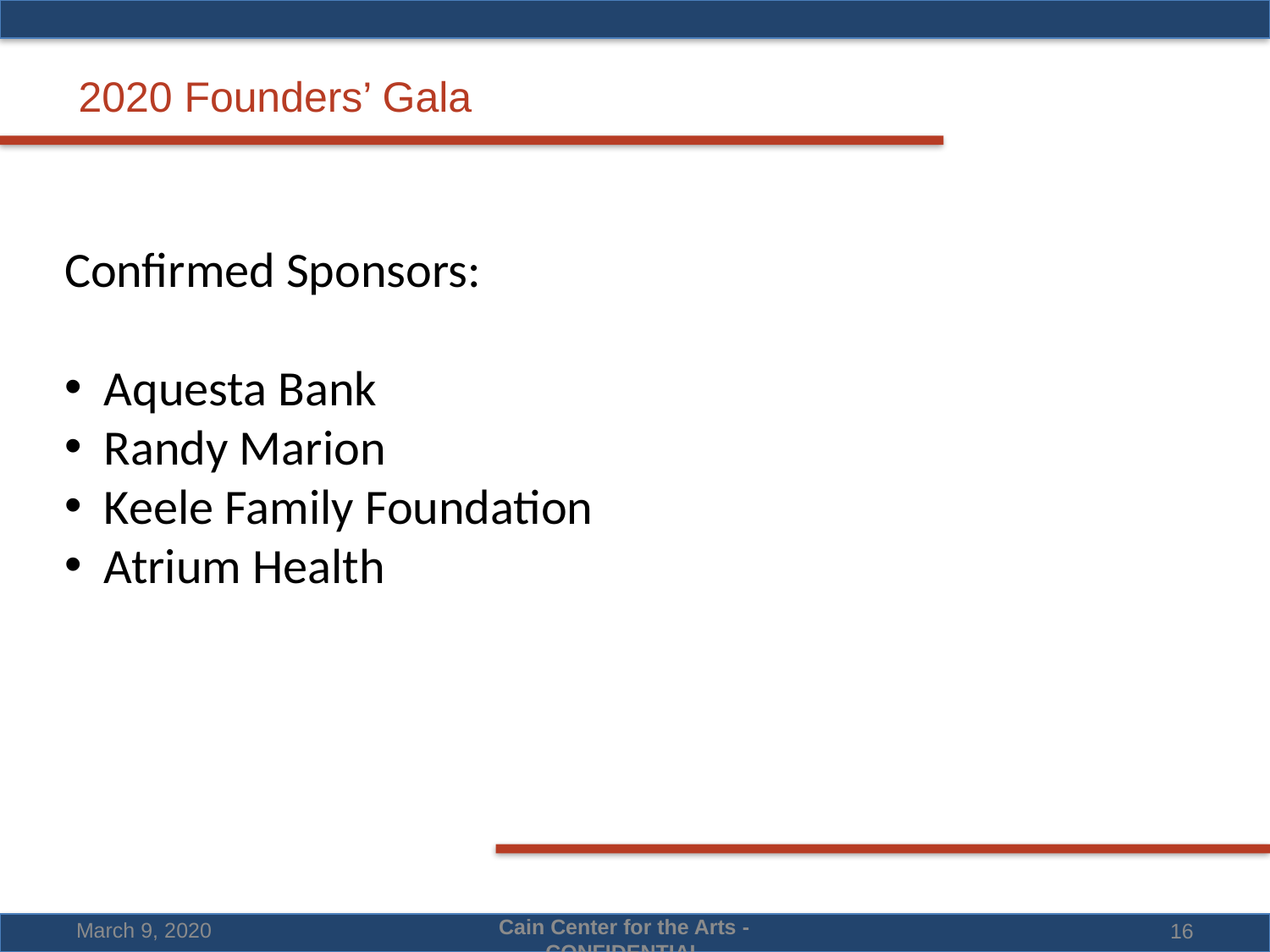

2020 Founders’ Gala

Confirmed Sponsors:

Aquesta Bank
Randy Marion
Keele Family Foundation
Atrium Health

March 9, 2020
16

Cain Center for the Arts - CONFIDENTIAL